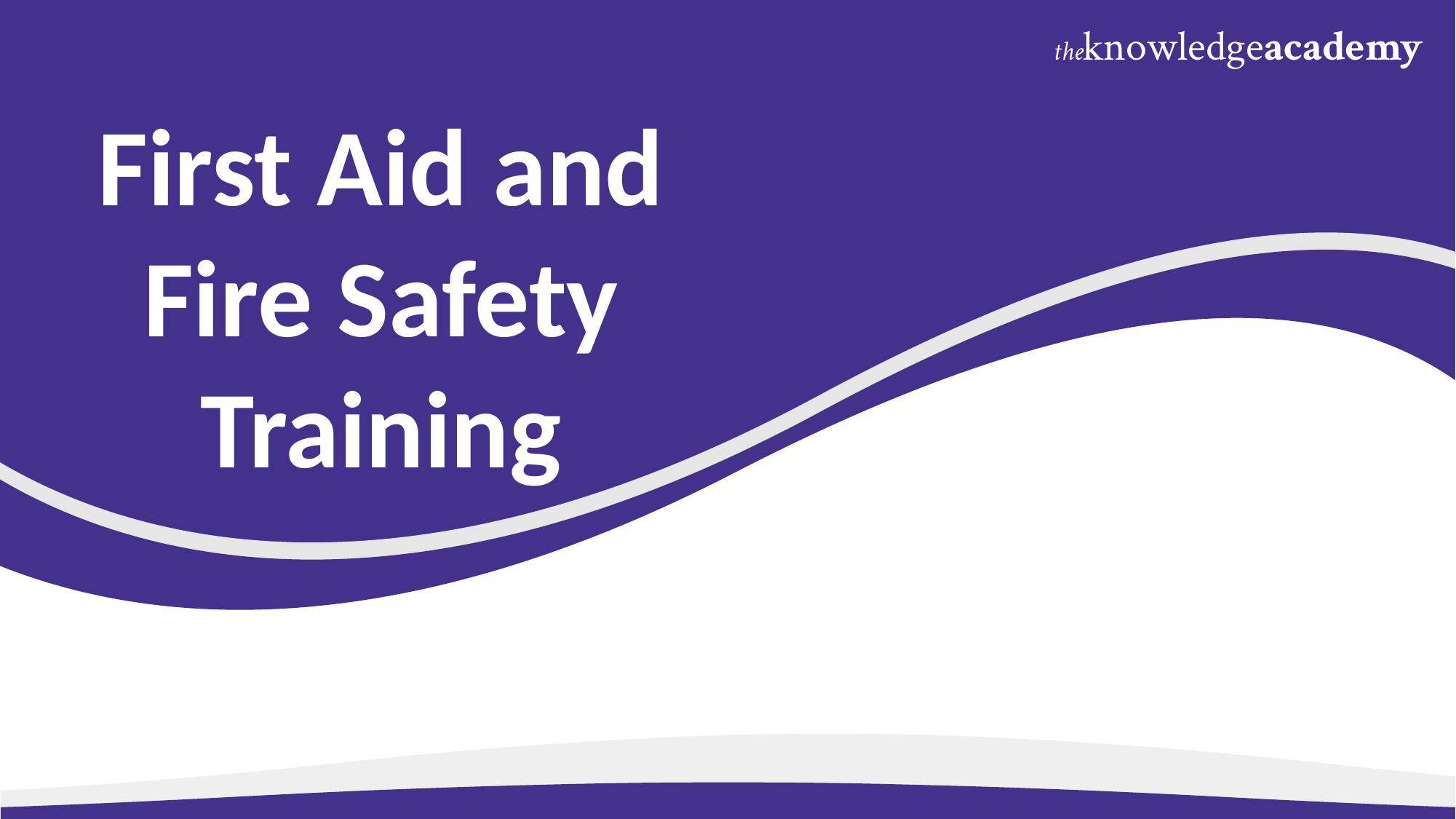

theknowledgeacademy
First Aid and Fire Safety Training